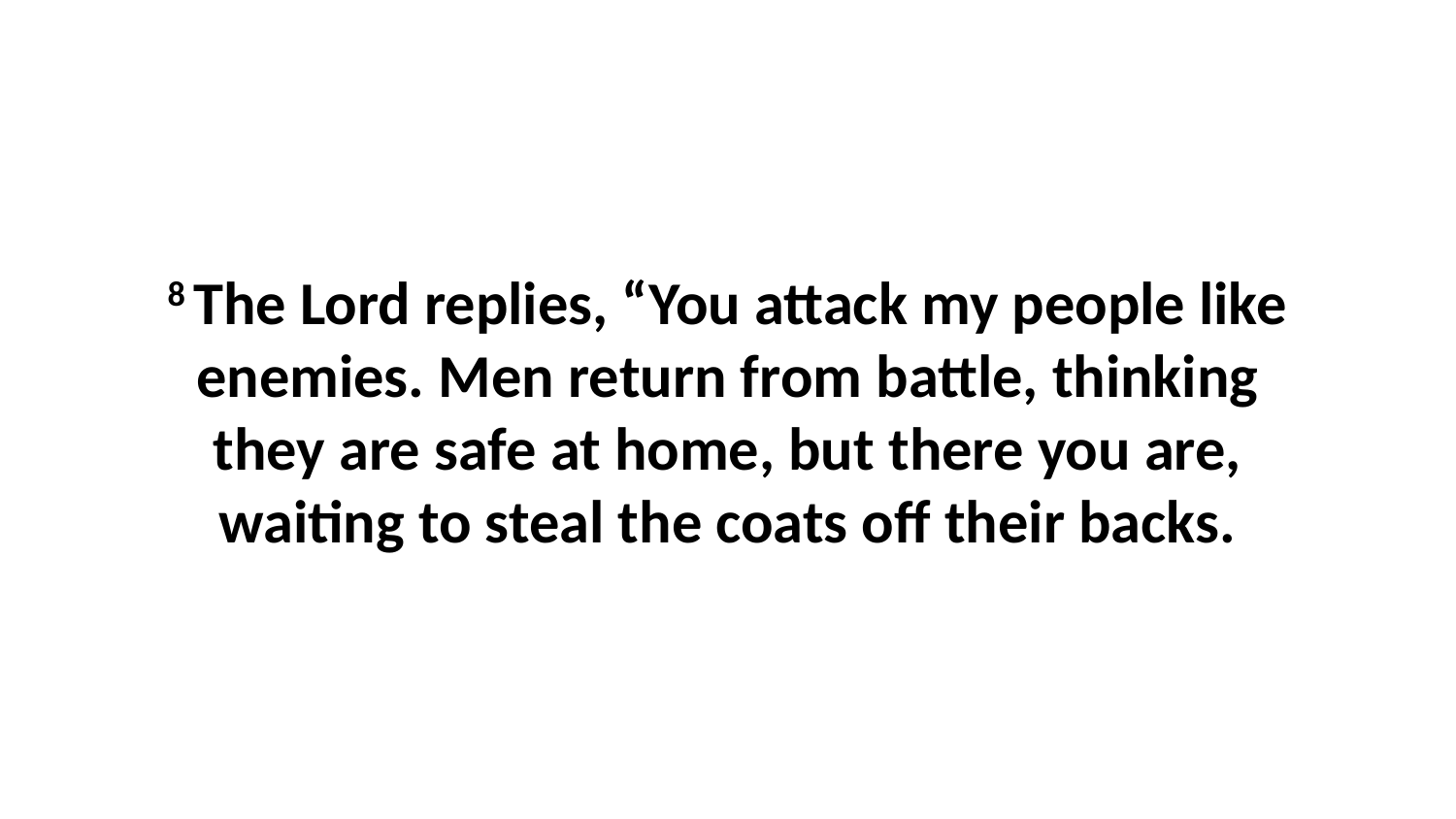

8 The Lord replies, “You attack my people like enemies. Men return from battle, thinking they are safe at home, but there you are, waiting to steal the coats off their backs.